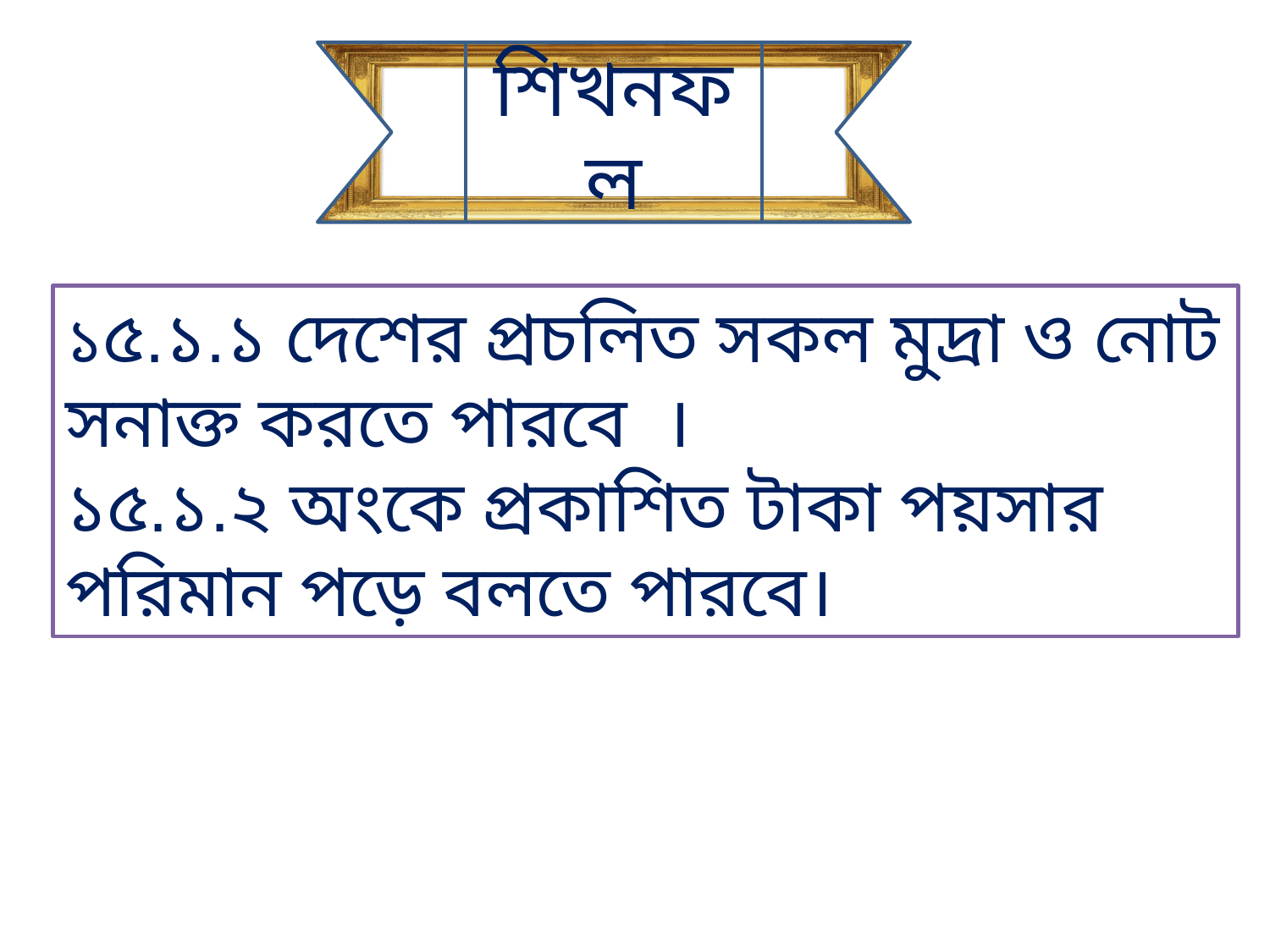

শিখনফল
১৫.১.১ দেশের প্রচলিত সকল মুদ্রা ও নোট সনাক্ত করতে পারবে  ।
১৫.১.২ অংকে প্রকাশিত টাকা পয়সার পরিমান পড়ে বলতে পারবে।